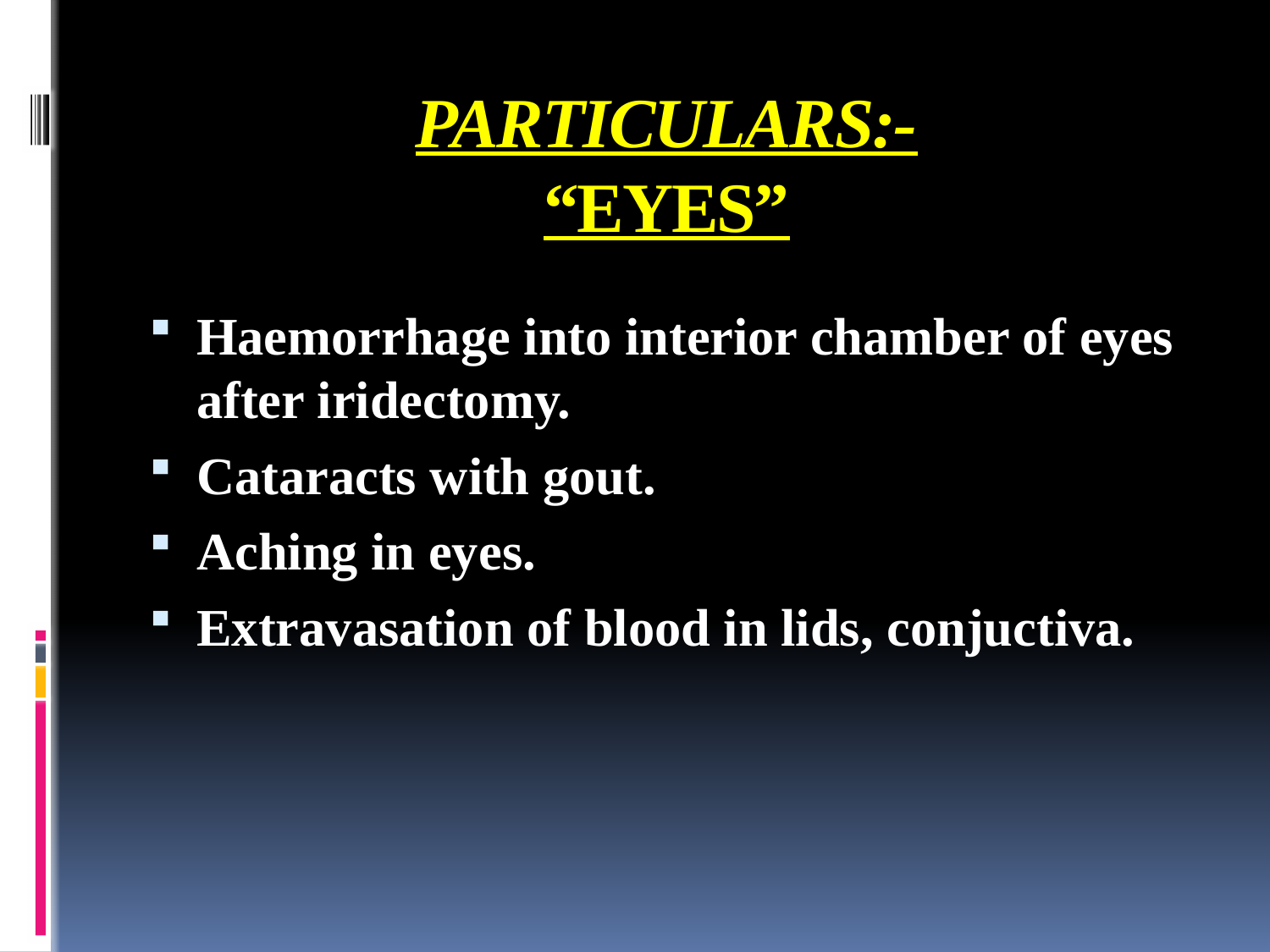

# PARTICULARS:- “EYES”
Haemorrhage into interior chamber of eyes after iridectomy.
Cataracts with gout.
Aching in eyes.
Extravasation of blood in lids, conjuctiva.